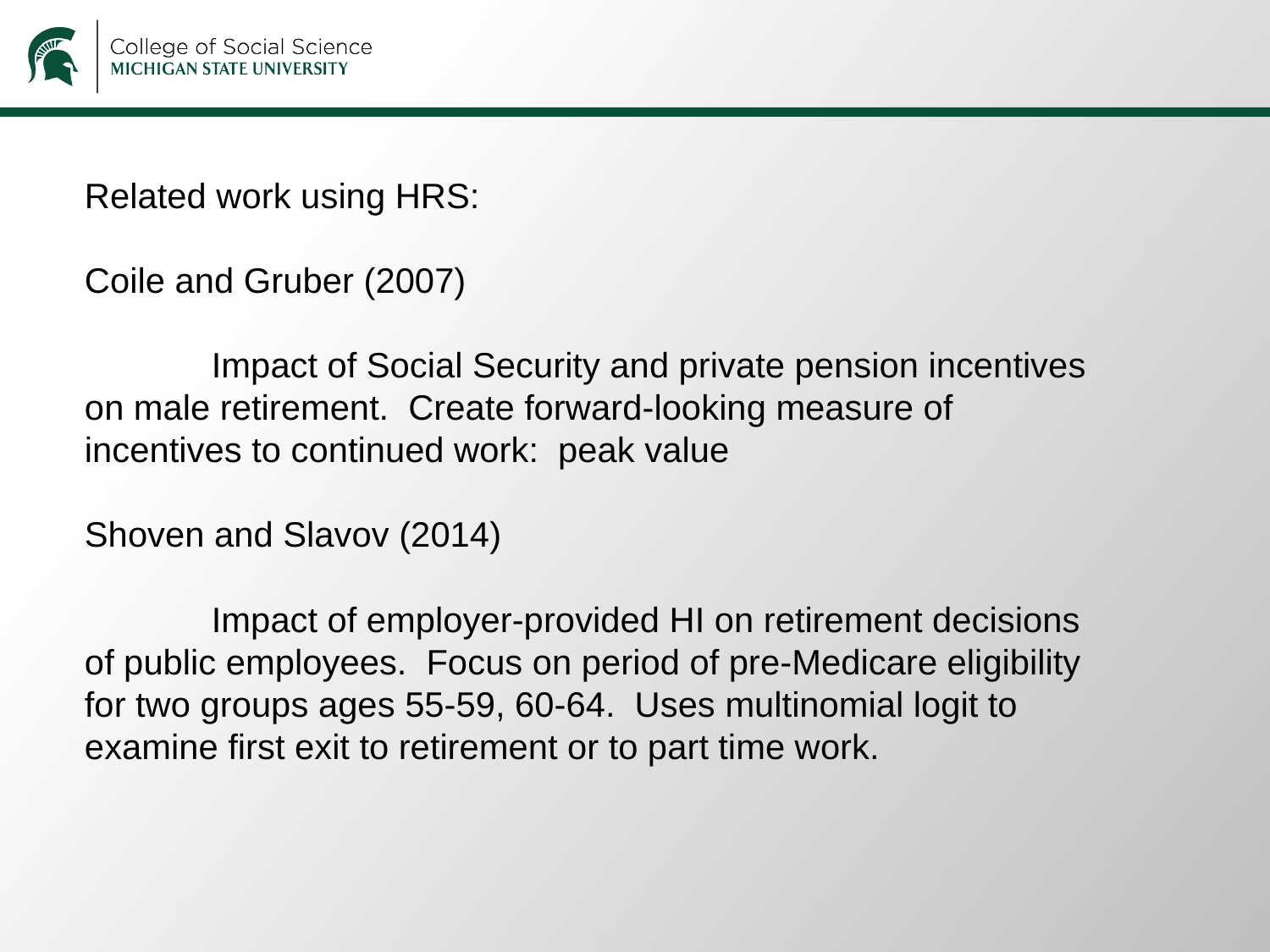

Related work using HRS:

Coile and Gruber (2007)

	Impact of Social Security and private pension incentives on male retirement.  Create forward-looking measure of incentives to continued work:  peak value

Shoven and Slavov (2014)

	Impact of employer-provided HI on retirement decisions of public employees.  Focus on period of pre-Medicare eligibility for two groups ages 55-59, 60-64.  Uses multinomial logit to examine first exit to retirement or to part time work.